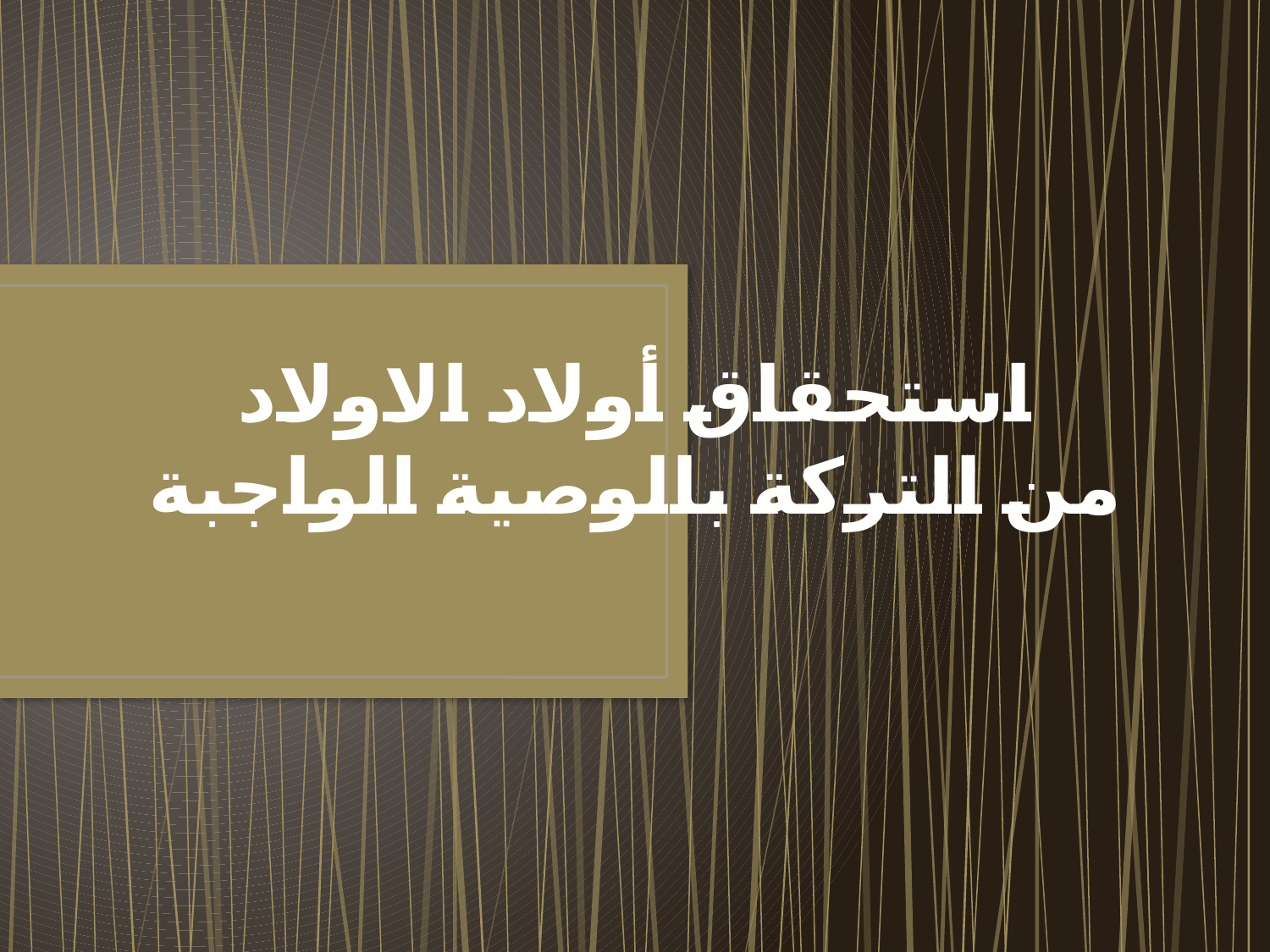

# استحقاق أولاد الاولاد من التركة بالوصية الواجبة